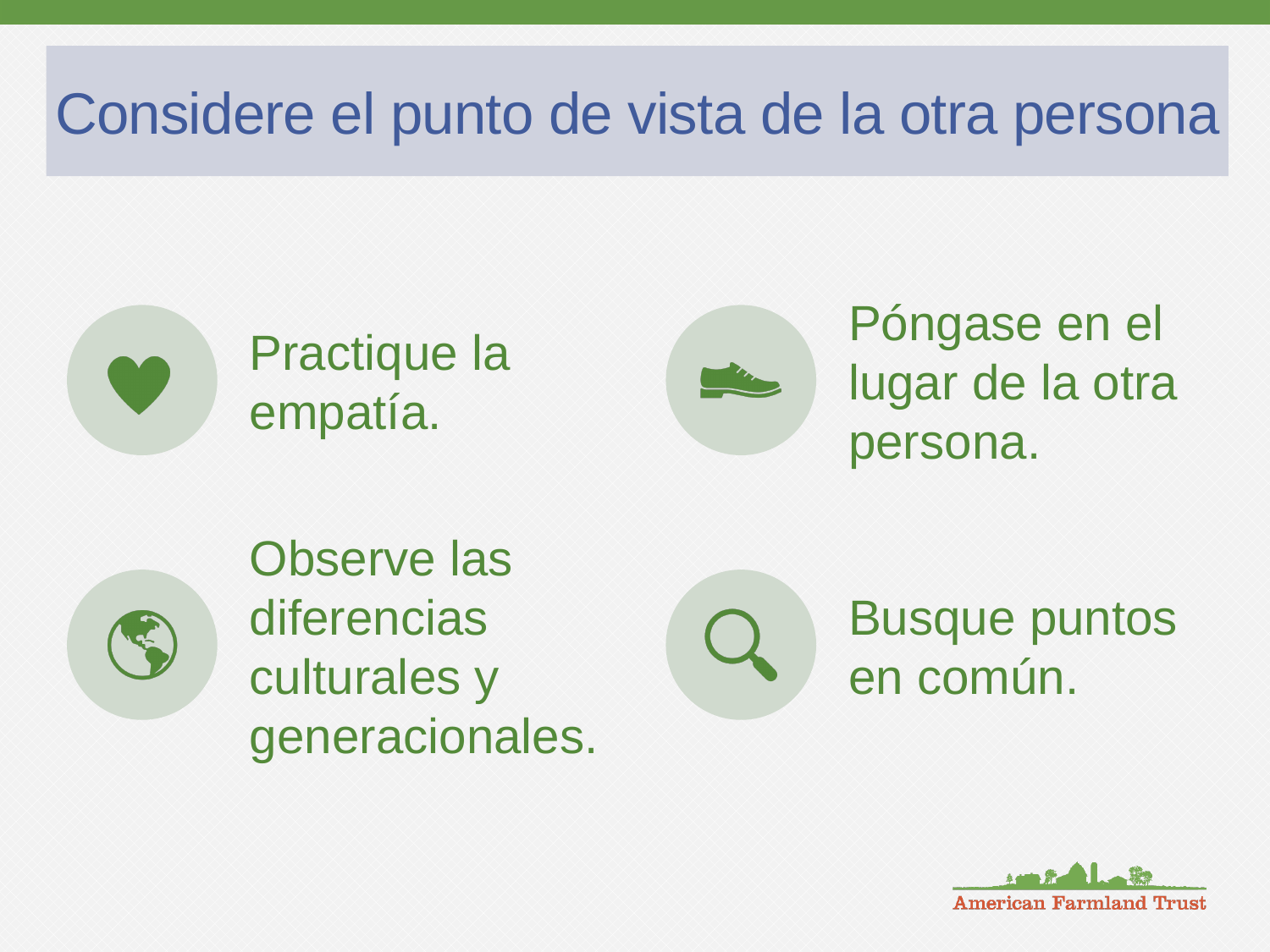

# Considere el punto de vista de la otra persona
Practique la empatía.
Póngase en el lugar de la otra persona.
Observe las diferencias culturales y generacionales.
Busque puntos en común.